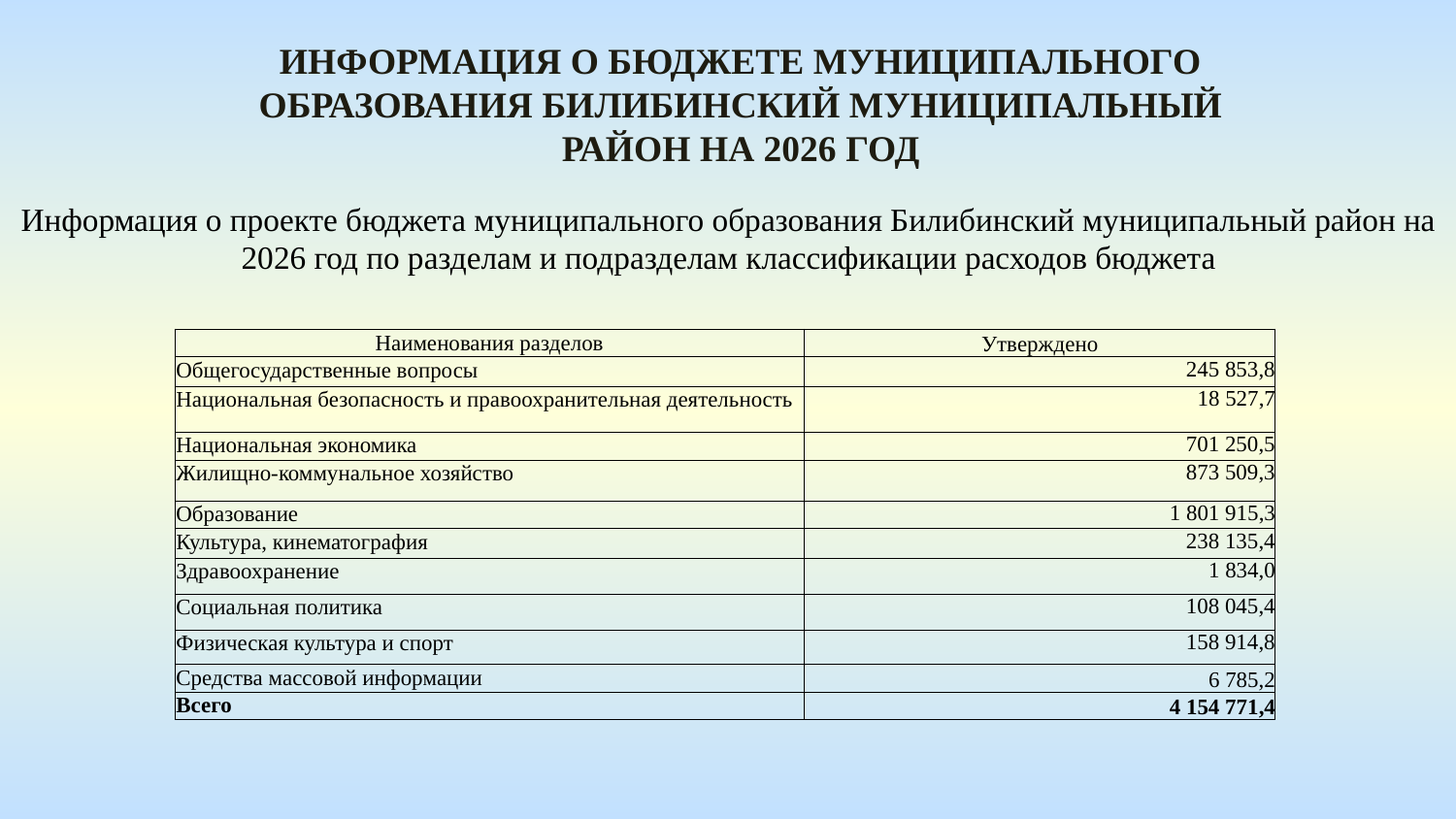

Информация о бюджете МУНИЦИПАЛЬНОГО ОБРАЗОВАНИЯ БИЛИБИНСКИЙ МУНИЦИПАЛЬНЫЙ РАЙОН На 2026 год
Информация о проекте бюджета муниципального образования Билибинский муниципальный район на 2026 год по разделам и подразделам классификации расходов бюджета
| Наименования разделов | Утверждено |
| --- | --- |
| Общегосударственные вопросы | 245 853,8 |
| Национальная безопасность и правоохранительная деятельность | 18 527,7 |
| Национальная экономика | 701 250,5 |
| Жилищно-коммунальное хозяйство | 873 509,3 |
| Образование | 1 801 915,3 |
| Культура, кинематография | 238 135,4 |
| Здравоохранение | 1 834,0 |
| Социальная политика | 108 045,4 |
| Физическая культура и спорт | 158 914,8 |
| Средства массовой информации | 6 785,2 |
| Всего | 4 154 771,4 |